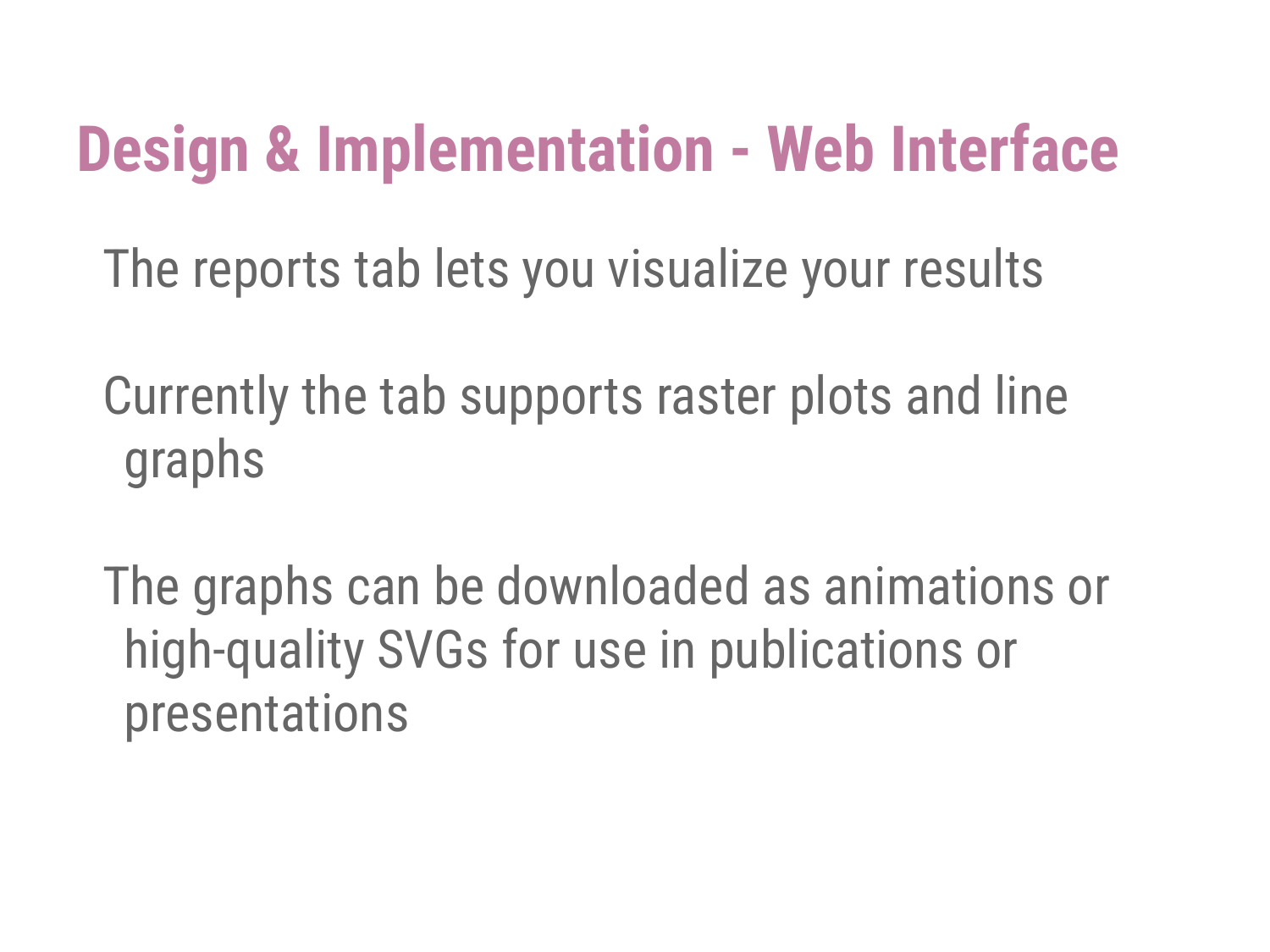

# Design & Implementation - Web Interface
The reports tab lets you visualize your results

Currently the tab supports raster plots and line graphs

The graphs can be downloaded as animations or high-quality SVGs for use in publications or presentations